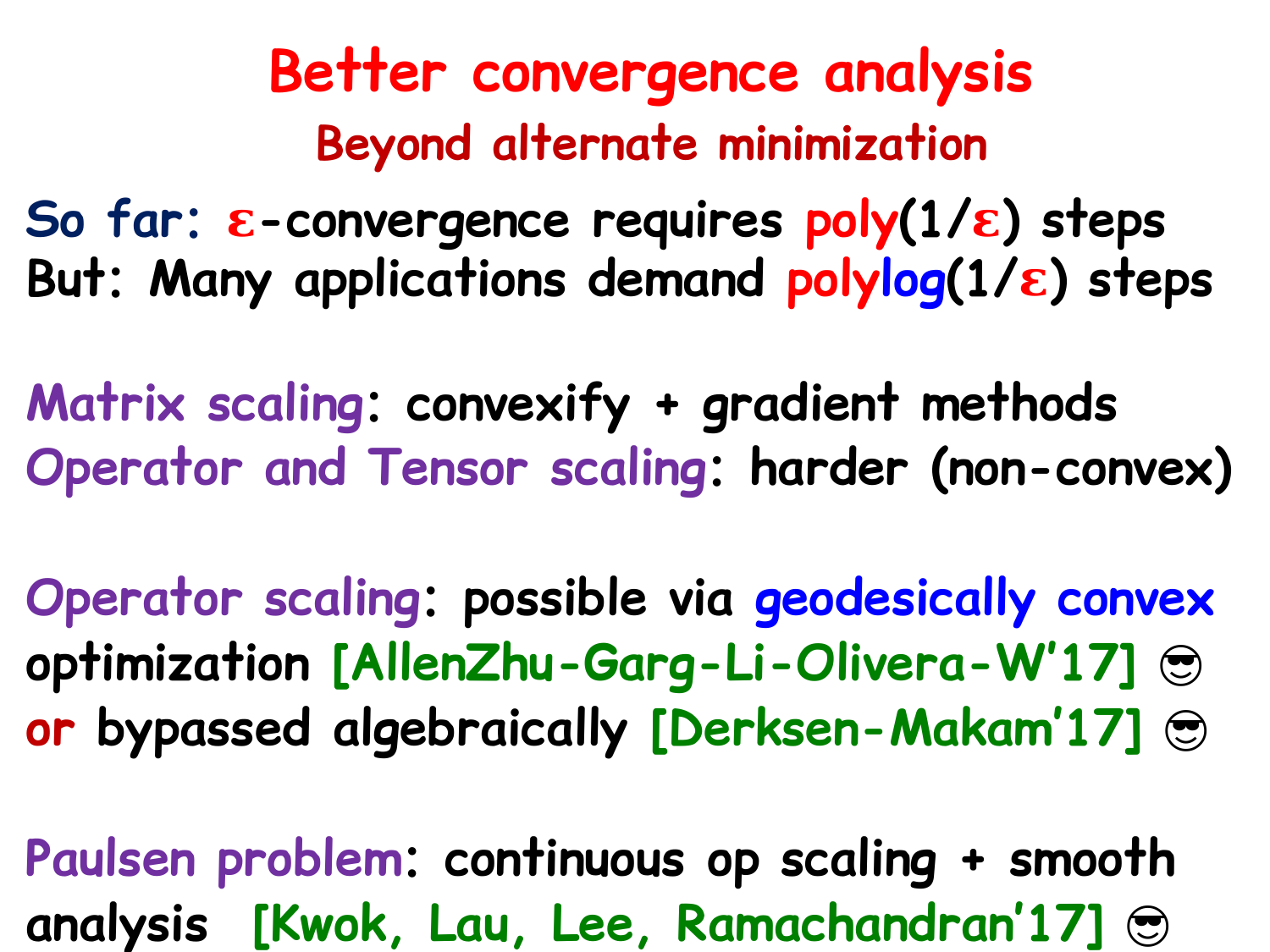

# Better convergence analysis Beyond alternate minimization
So far: 𝛆-convergence requires poly(1/𝛆) steps
But: Many applications demand polylog(1/𝛆) steps

Matrix scaling: convexify + gradient methods
Operator and Tensor scaling: harder (non-convex)

Operator scaling: possible via geodesically convex optimization [AllenZhu-Garg-Li-Olivera-W’17] 😎
or bypassed algebraically [Derksen-Makam’17] 😎

Paulsen problem: continuous op scaling + smooth analysis  [Kwok, Lau, Lee, Ramachandran’17] 😎